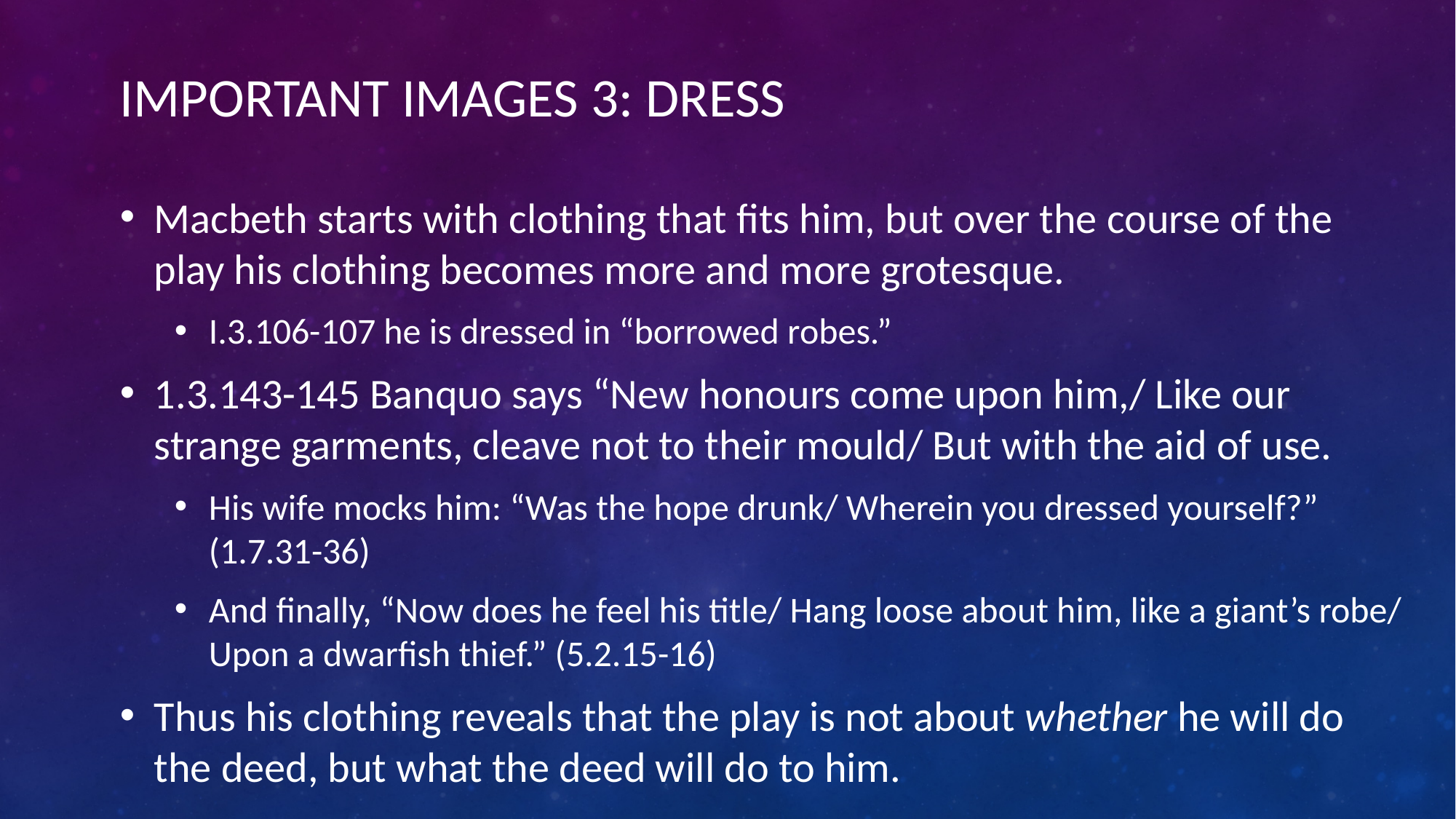

# Important Images 3: Dress
Macbeth starts with clothing that fits him, but over the course of the play his clothing becomes more and more grotesque.
I.3.106-107 he is dressed in “borrowed robes.”
1.3.143-145 Banquo says “New honours come upon him,/ Like our strange garments, cleave not to their mould/ But with the aid of use.
His wife mocks him: “Was the hope drunk/ Wherein you dressed yourself?” (1.7.31-36)
And finally, “Now does he feel his title/ Hang loose about him, like a giant’s robe/ Upon a dwarfish thief.” (5.2.15-16)
Thus his clothing reveals that the play is not about whether he will do the deed, but what the deed will do to him.